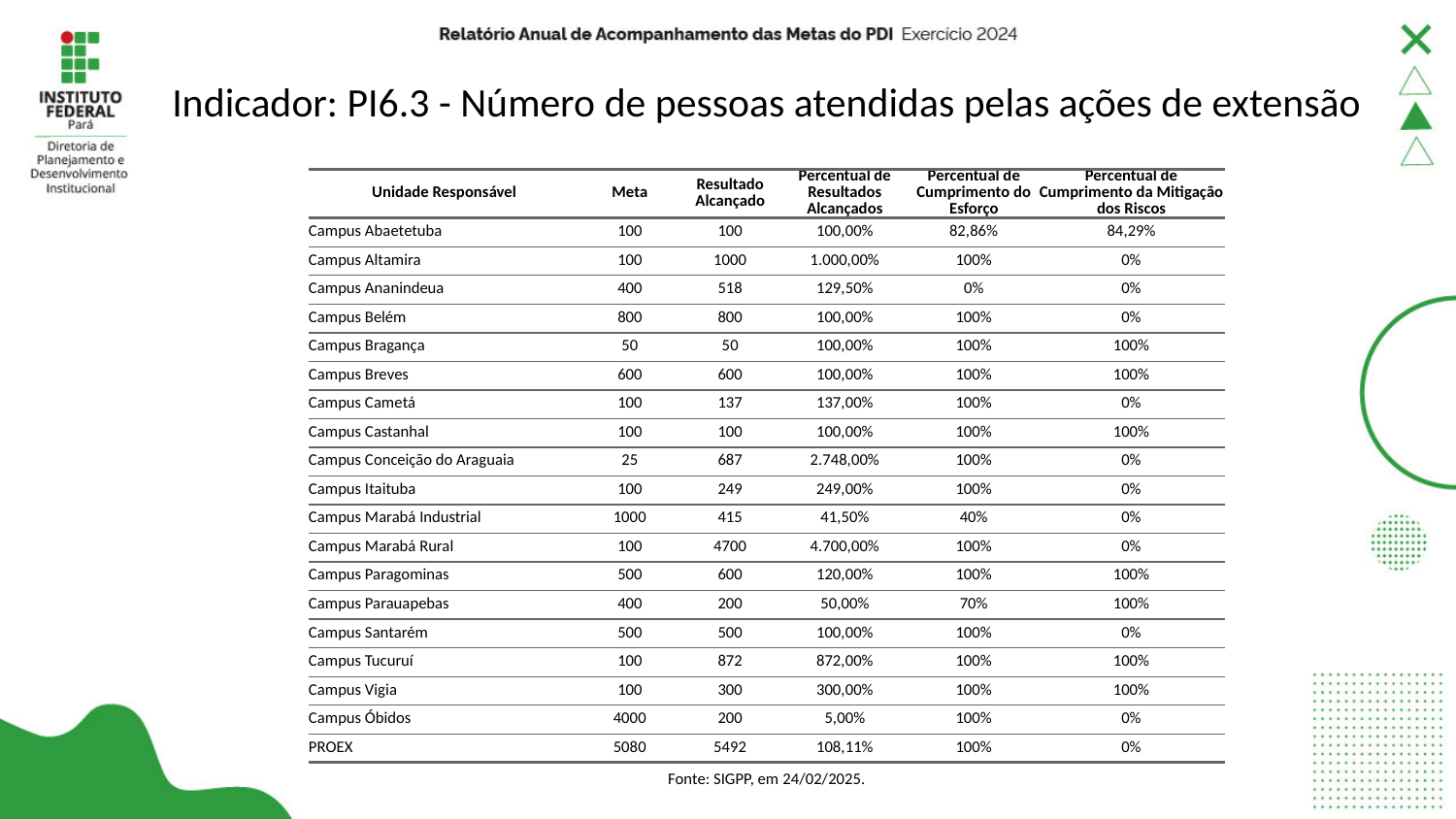

# Indicador: PI6.3 - Número de pessoas atendidas pelas ações de extensão
| Unidade Responsável | Meta | Resultado Alcançado | Percentual de Resultados Alcançados | Percentual de Cumprimento do Esforço | Percentual de Cumprimento da Mitigação dos Riscos |
| --- | --- | --- | --- | --- | --- |
| Campus Abaetetuba | 100 | 100 | 100,00% | 82,86% | 84,29% |
| Campus Altamira | 100 | 1000 | 1.000,00% | 100% | 0% |
| Campus Ananindeua | 400 | 518 | 129,50% | 0% | 0% |
| Campus Belém | 800 | 800 | 100,00% | 100% | 0% |
| Campus Bragança | 50 | 50 | 100,00% | 100% | 100% |
| Campus Breves | 600 | 600 | 100,00% | 100% | 100% |
| Campus Cametá | 100 | 137 | 137,00% | 100% | 0% |
| Campus Castanhal | 100 | 100 | 100,00% | 100% | 100% |
| Campus Conceição do Araguaia | 25 | 687 | 2.748,00% | 100% | 0% |
| Campus Itaituba | 100 | 249 | 249,00% | 100% | 0% |
| Campus Marabá Industrial | 1000 | 415 | 41,50% | 40% | 0% |
| Campus Marabá Rural | 100 | 4700 | 4.700,00% | 100% | 0% |
| Campus Paragominas | 500 | 600 | 120,00% | 100% | 100% |
| Campus Parauapebas | 400 | 200 | 50,00% | 70% | 100% |
| Campus Santarém | 500 | 500 | 100,00% | 100% | 0% |
| Campus Tucuruí | 100 | 872 | 872,00% | 100% | 100% |
| Campus Vigia | 100 | 300 | 300,00% | 100% | 100% |
| Campus Óbidos | 4000 | 200 | 5,00% | 100% | 0% |
| PROEX | 5080 | 5492 | 108,11% | 100% | 0% |
| Fonte: SIGPP, em 24/02/2025. | Fonte: SIGPP, em 05/12/2024. | Fonte: SIGPP, em 05/12/2024. | Fonte: SIGPP, em 05/12/2024. | Fonte: SIGPP, em 05/12/2024. | Fonte: SIGPP, em 05/12/2024. |